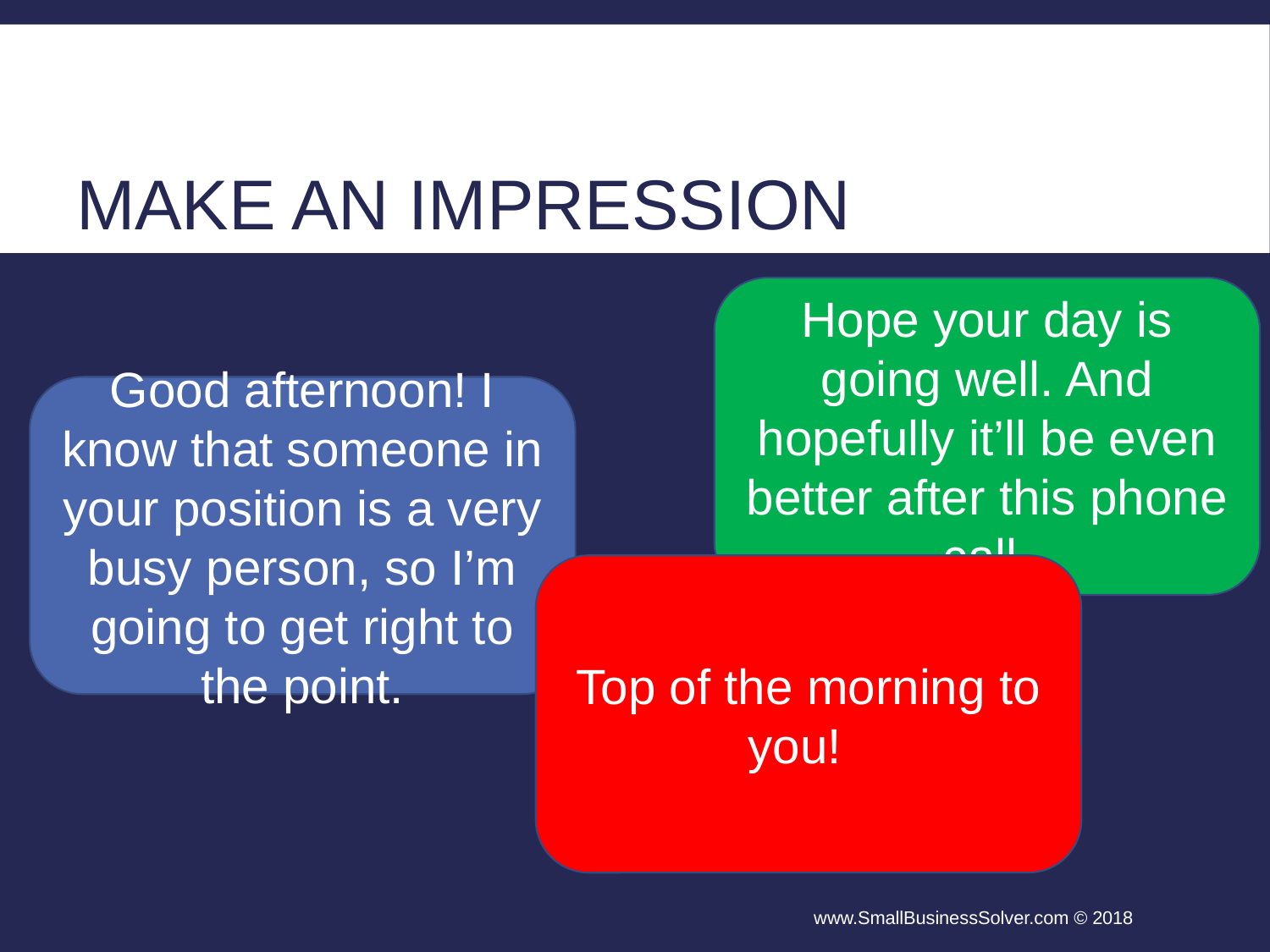

# Make An Impression
Hope your day is going well. And hopefully it’ll be even better after this phone call.
Good afternoon! I know that someone in your position is a very busy person, so I’m going to get right to the point.
Top of the morning to you!
www.SmallBusinessSolver.com © 2018